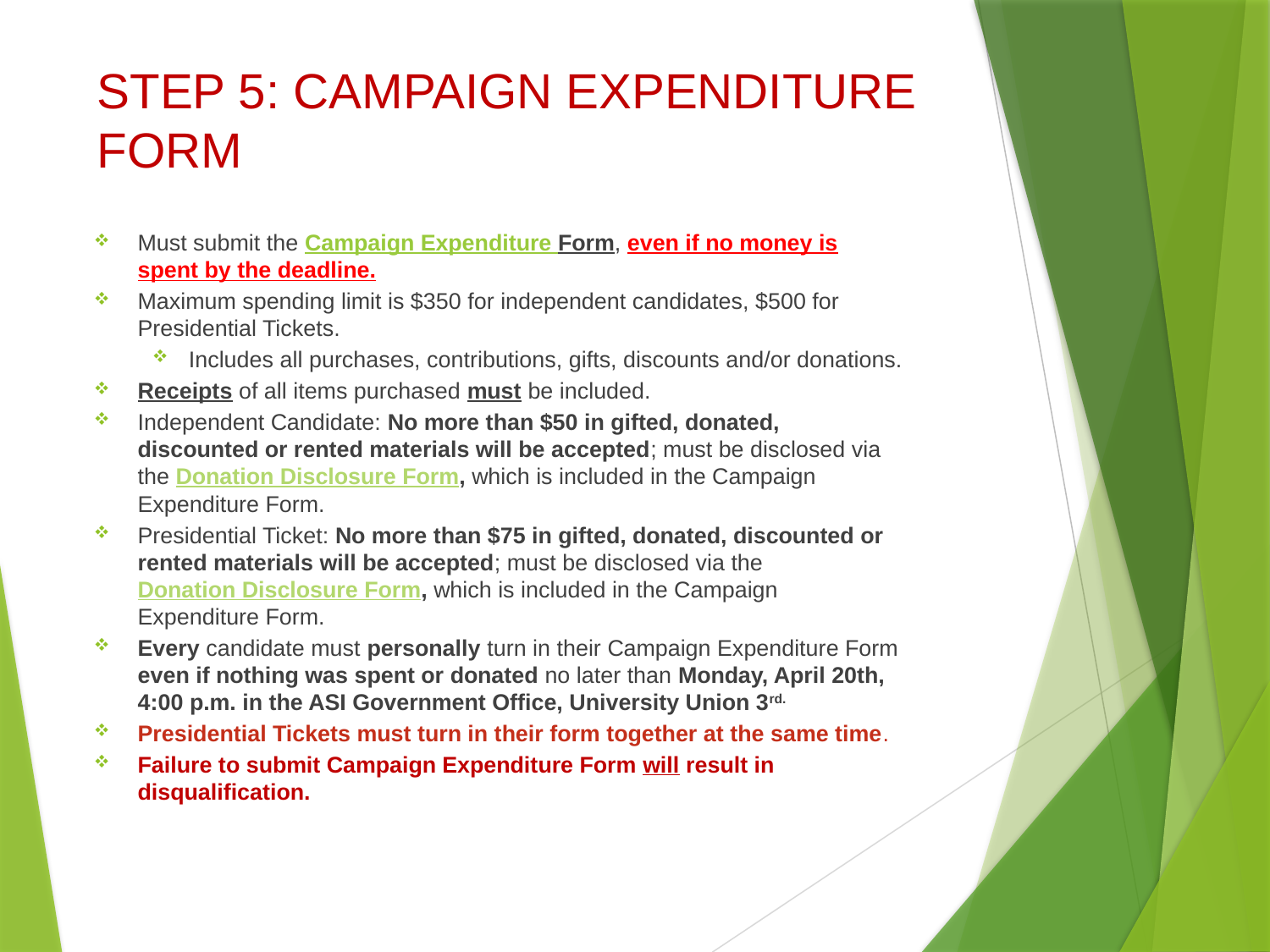

# STEP 5: CAMPAIGN EXPENDITURE FORM
Must submit the Campaign Expenditure Form, even if no money is spent by the deadline.
Maximum spending limit is $350 for independent candidates, $500 for Presidential Tickets.
Includes all purchases, contributions, gifts, discounts and/or donations.
Receipts of all items purchased must be included.
Independent Candidate: No more than $50 in gifted, donated, discounted or rented materials will be accepted; must be disclosed via the Donation Disclosure Form, which is included in the Campaign Expenditure Form.
Presidential Ticket: No more than $75 in gifted, donated, discounted or rented materials will be accepted; must be disclosed via the Donation Disclosure Form, which is included in the Campaign Expenditure Form.
Every candidate must personally turn in their Campaign Expenditure Form even if nothing was spent or donated no later than Monday, April 20th, 4:00 p.m. in the ASI Government Office, University Union 3rd.
Presidential Tickets must turn in their form together at the same time.
Failure to submit Campaign Expenditure Form will result in disqualification.